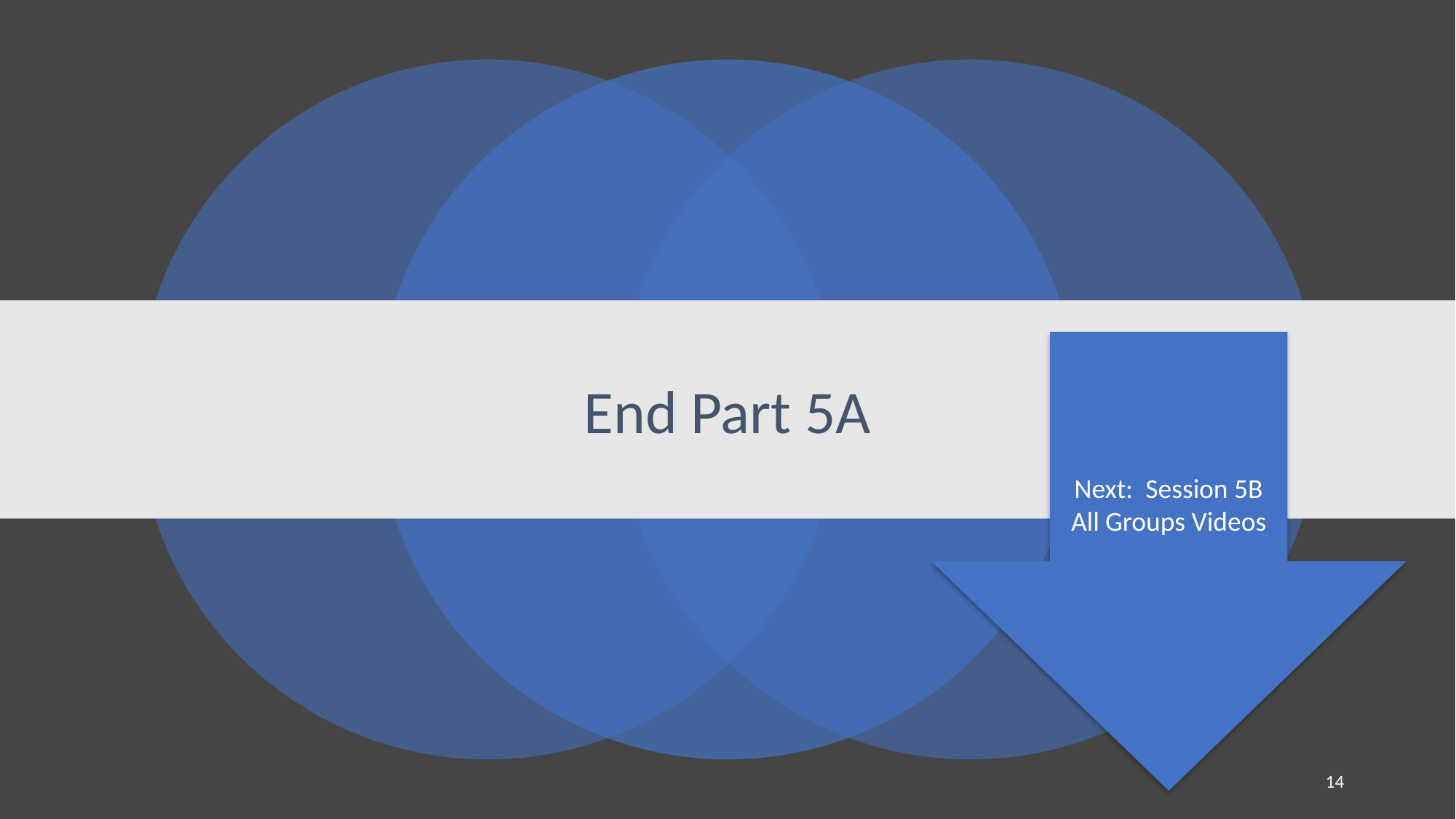

# End Part 5A
Next:  Session 5B
All Groups Videos
14